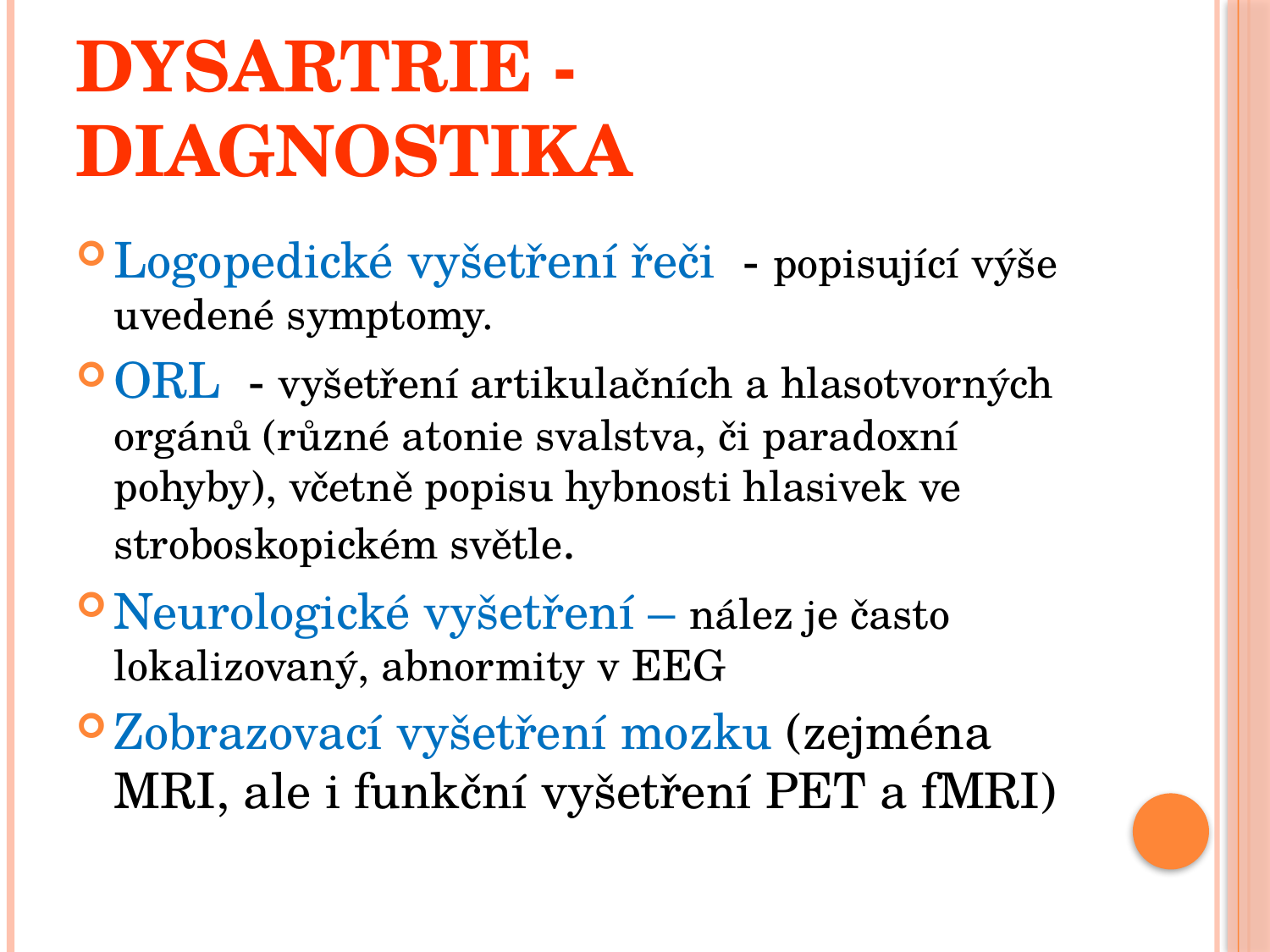

# Dysartrie -  Diagnostika
Logopedické vyšetření řeči  - popisující výše uvedené symptomy.
ORL  - vyšetření artikulačních a hlasotvorných orgánů (různé atonie svalstva, či paradoxní pohyby), včetně popisu hybnosti hlasivek ve stroboskopickém světle.
Neurologické vyšetření – nález je často lokalizovaný, abnormity v EEG
Zobrazovací vyšetření mozku (zejména MRI, ale i funkční vyšetření PET a fMRI)